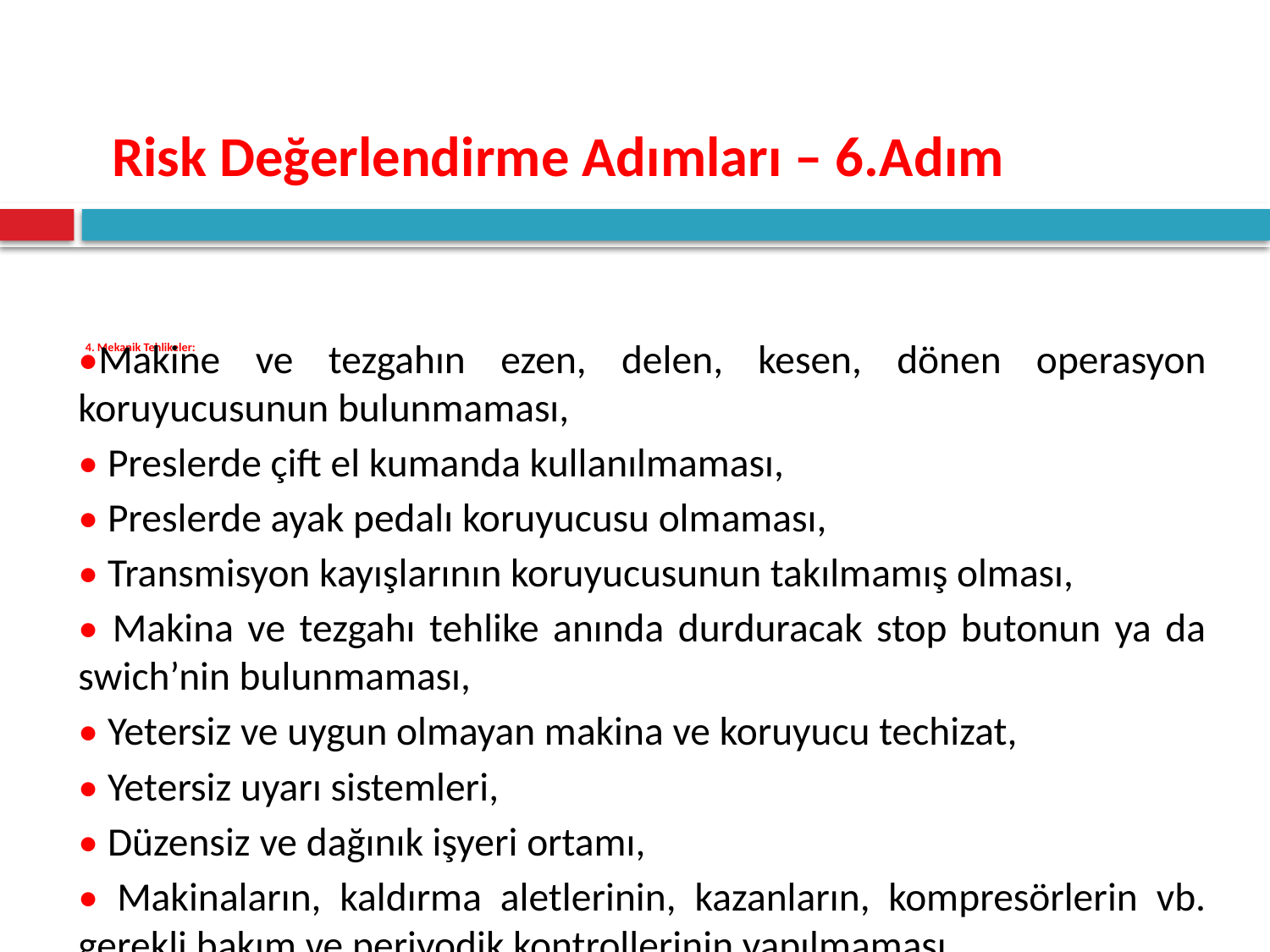

Risk Değerlendirme Adımları – 6.Adım
# 4. Mekanik Tehlikeler:
		•Makine ve tezgahın ezen, delen, kesen, dönen operasyon koruyucusunun bulunmaması,
		• Preslerde çift el kumanda kullanılmaması,
		• Preslerde ayak pedalı koruyucusu olmaması,
		• Transmisyon kayışlarının koruyucusunun takılmamış olması,
		• Makina ve tezgahı tehlike anında durduracak stop butonun ya da swich’nin bulunmaması,
		• Yetersiz ve uygun olmayan makina ve koruyucu techizat,
		• Yetersiz uyarı sistemleri,
		• Düzensiz ve dağınık işyeri ortamı,
		• Makinaların, kaldırma aletlerinin, kazanların, kompresörlerin vb. gerekli bakım ve periyodik kontrollerinin yapılmaması.